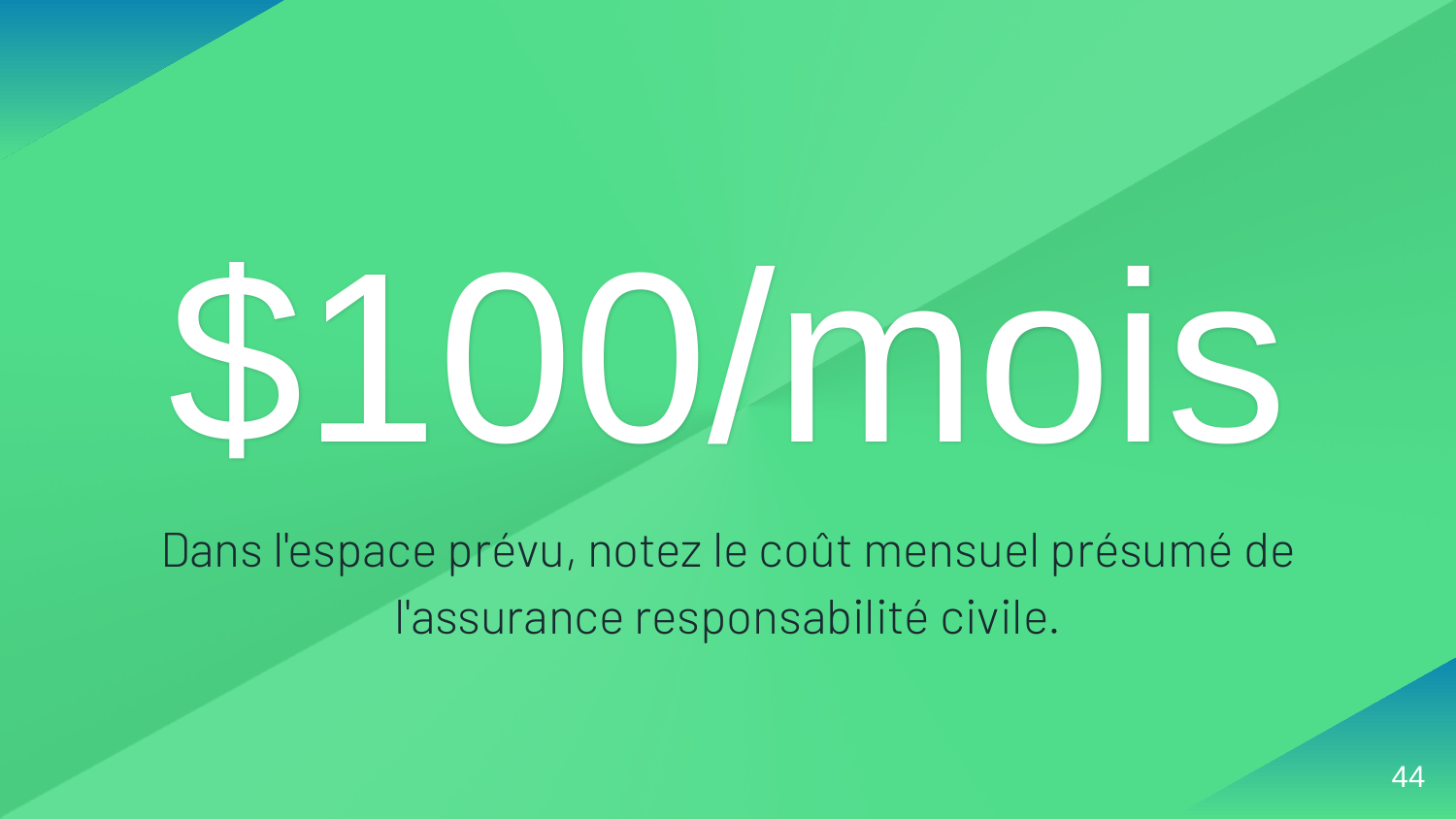

$100/mois
Dans l'espace prévu, notez le coût mensuel présumé de l'assurance responsabilité civile.
44